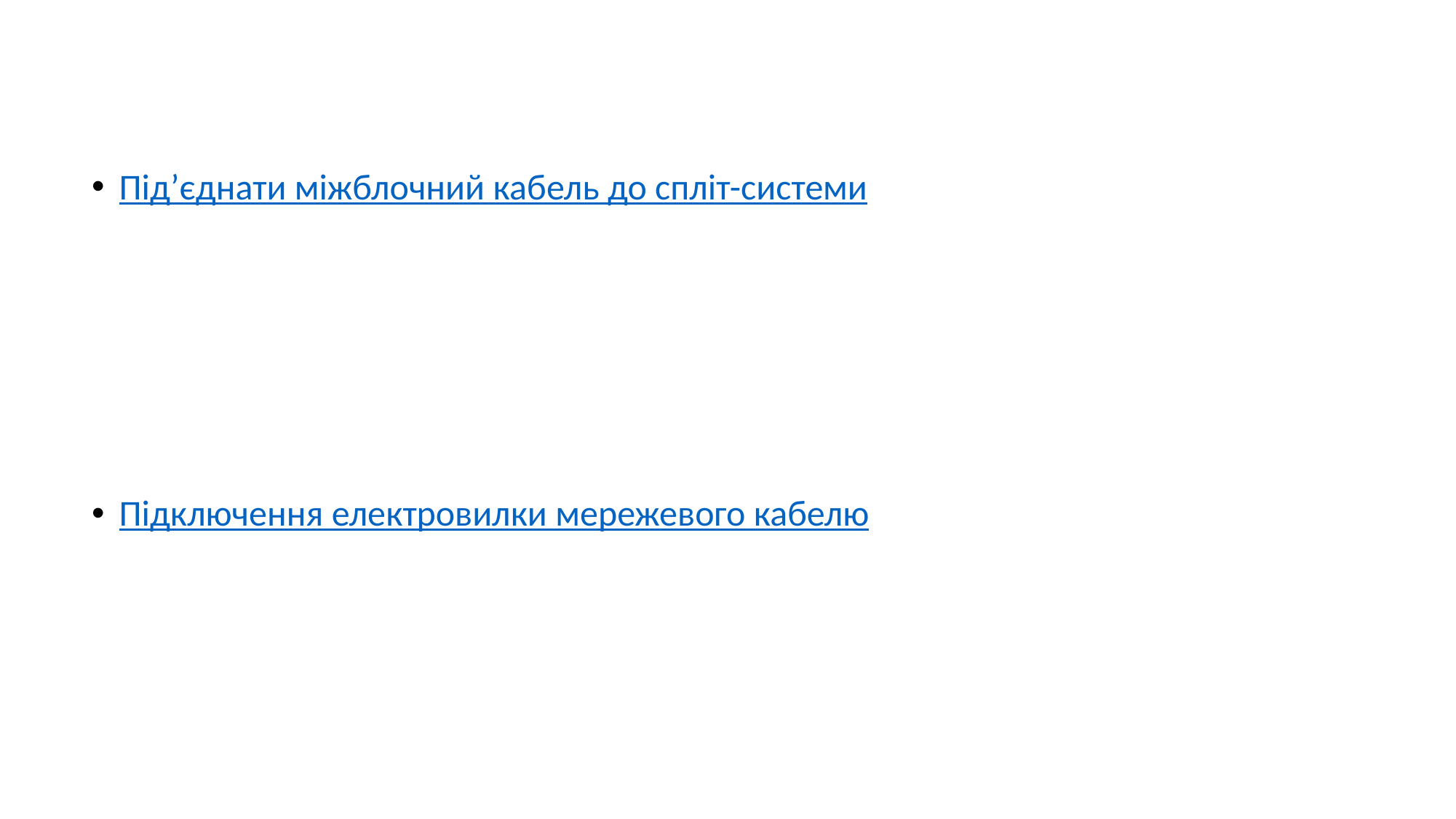

Під’єднати міжблочний кабель до спліт-системи

Підключення електровилки мережевого кабелю